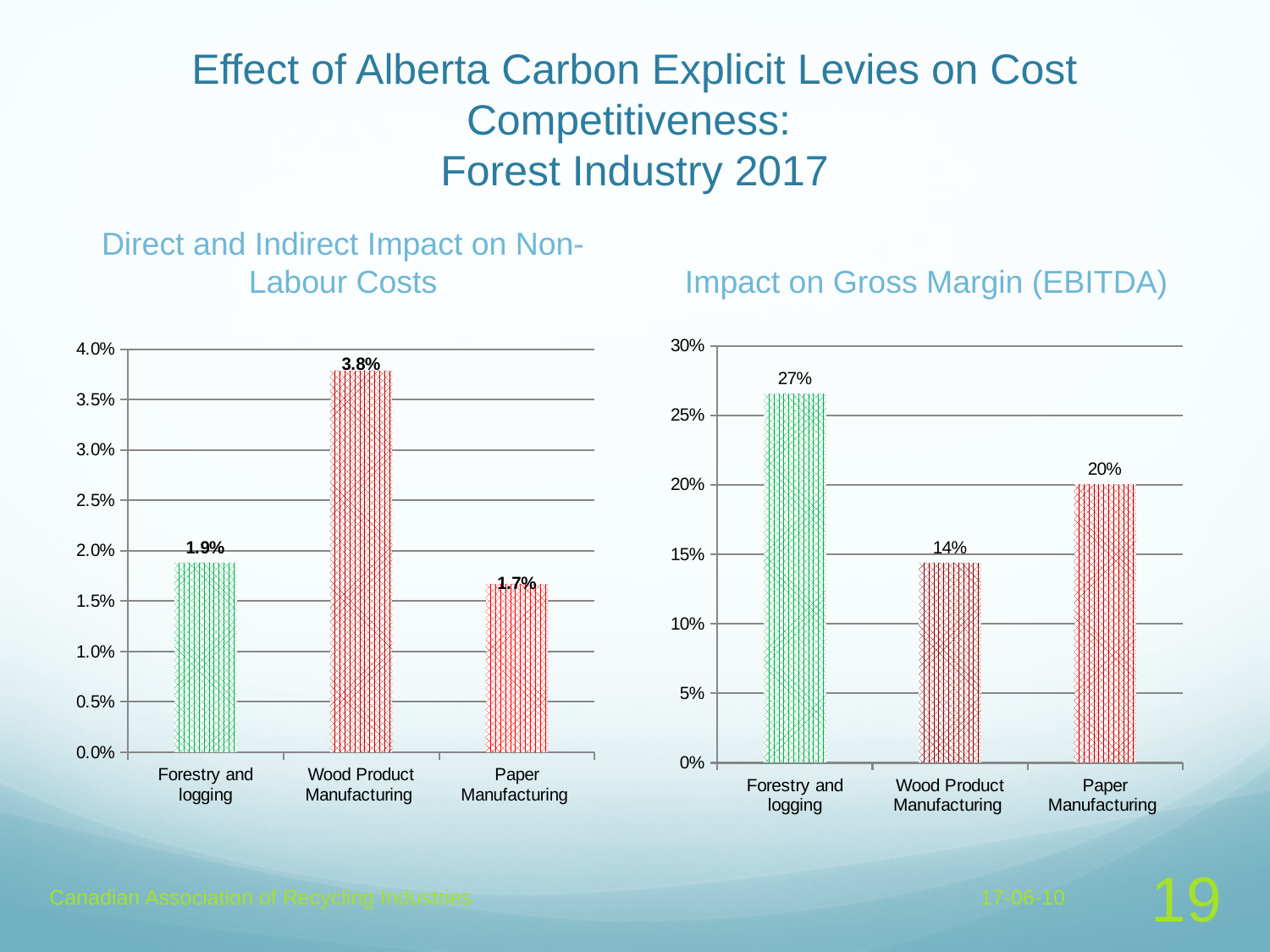

# Effect of Alberta Carbon Explicit Levies on Cost Competitiveness: Forest Industry 2017
Direct and Indirect Impact on Non-Labour Costs
Impact on Gross Margin (EBITDA)

### Chart

| Category | Intermediate Input Cost |
|---|---|
| Forestry and logging | 0.0188451802138936 |
| Wood Product Manufacturing  | 0.0378990586362552 |
| Paper Manufacturing  | 0.0167131191775958 |

### Chart

| Category |  |
|---|---|
| Forestry and logging | 0.265656260172253 |
| Wood Product Manufacturing  | 0.144026081825699 |
| Paper Manufacturing  | 0.200362329595039 |
Canadian Association of Recycling Industries
17-06-10
19